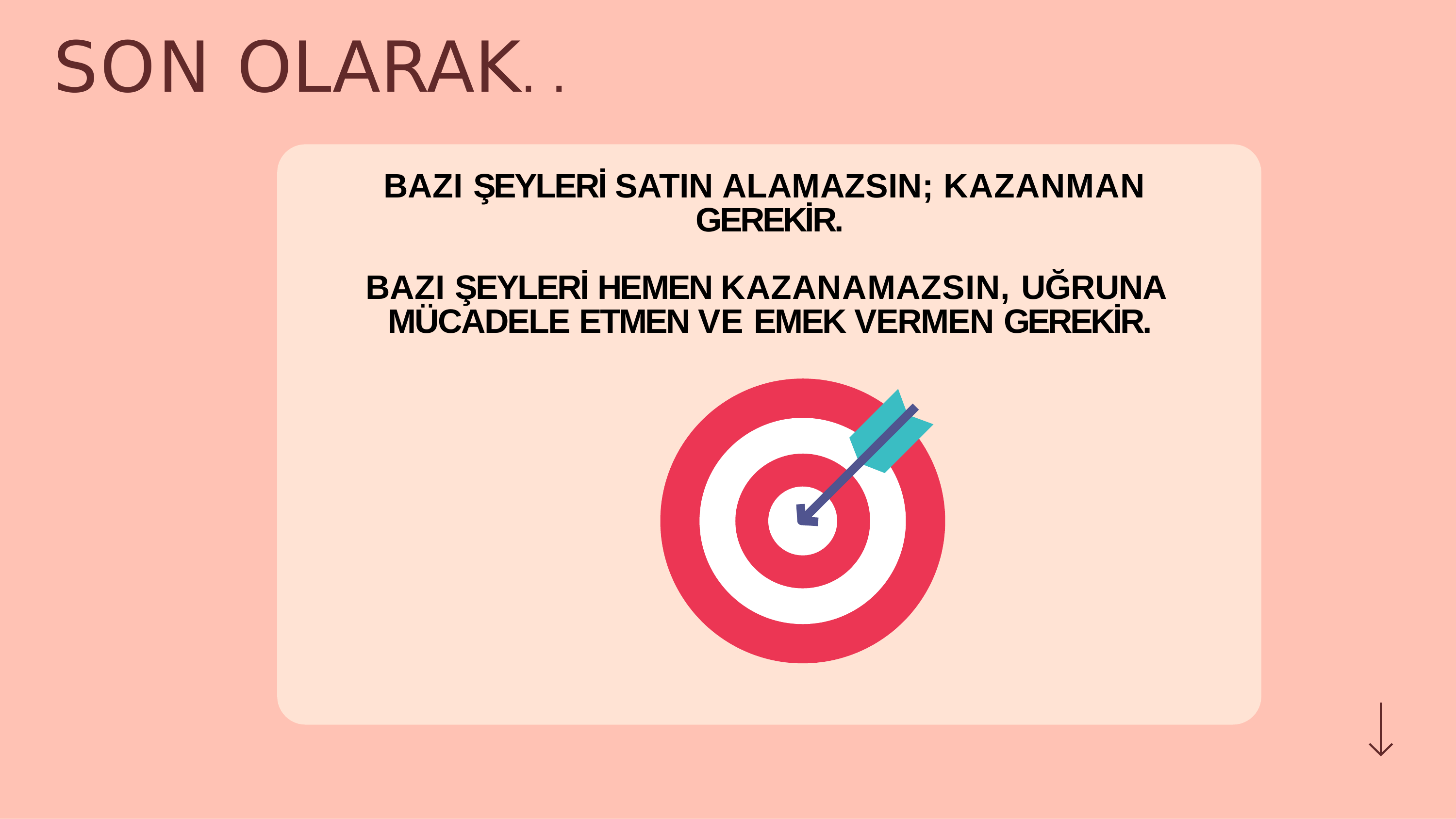

# SON OLARAK. .

BAZI ŞEYLERİ SATIN ALAMAZSIN; KAZANMAN  GEREKİR.
BAZI ŞEYLERİ HEMEN KAZANAMAZSIN, UĞRUNA  MÜCADELE ETMEN VE EMEK VERMEN GEREKİR.